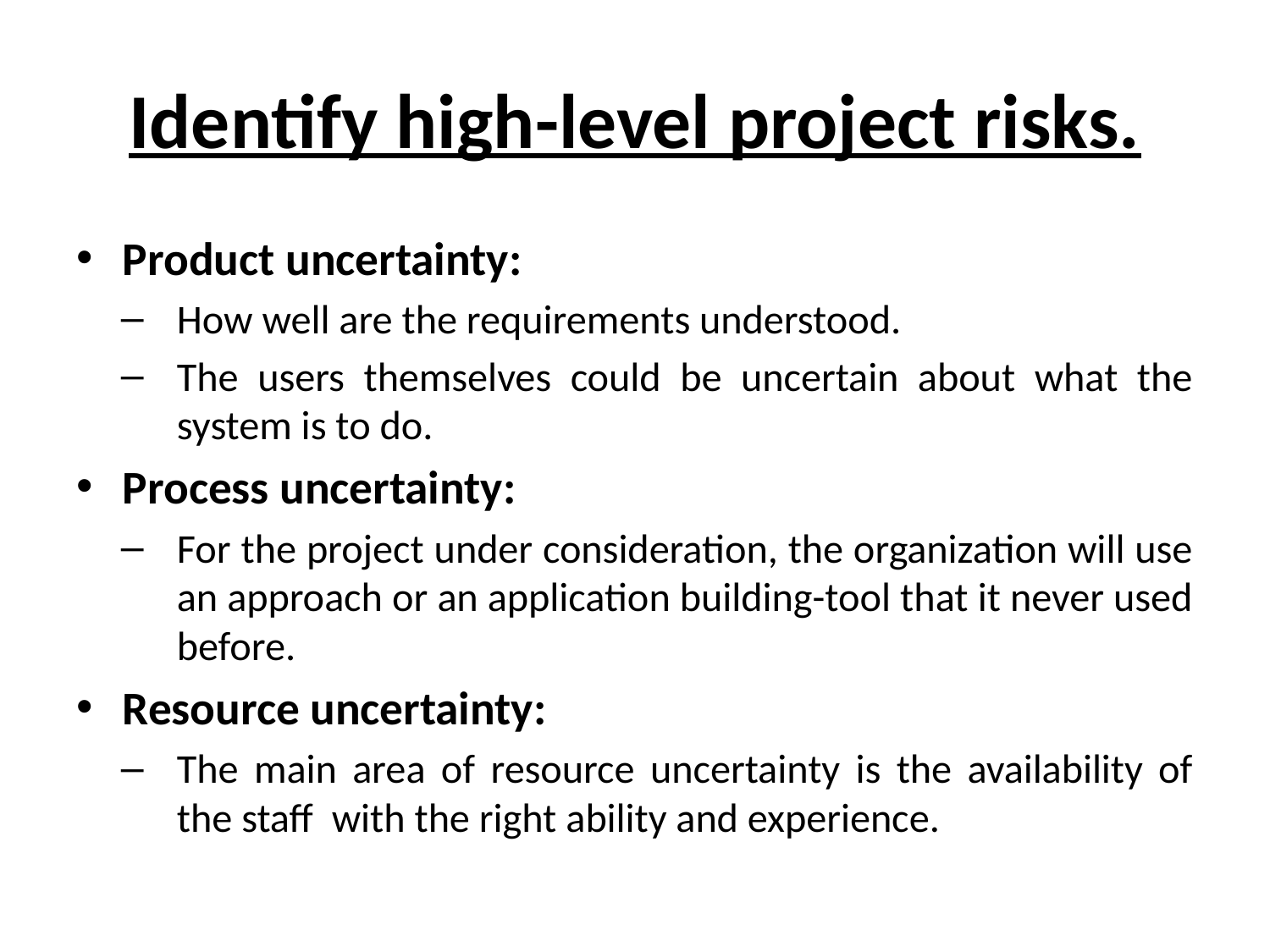

# Identify high-level project risks.
Product uncertainty:
How well are the requirements understood.
The users themselves could be uncertain about what the system is to do.
Process uncertainty:
For the project under consideration, the organization will use an approach or an application building-tool that it never used before.
Resource uncertainty:
The main area of resource uncertainty is the availability of the staff  with the right ability and experience.